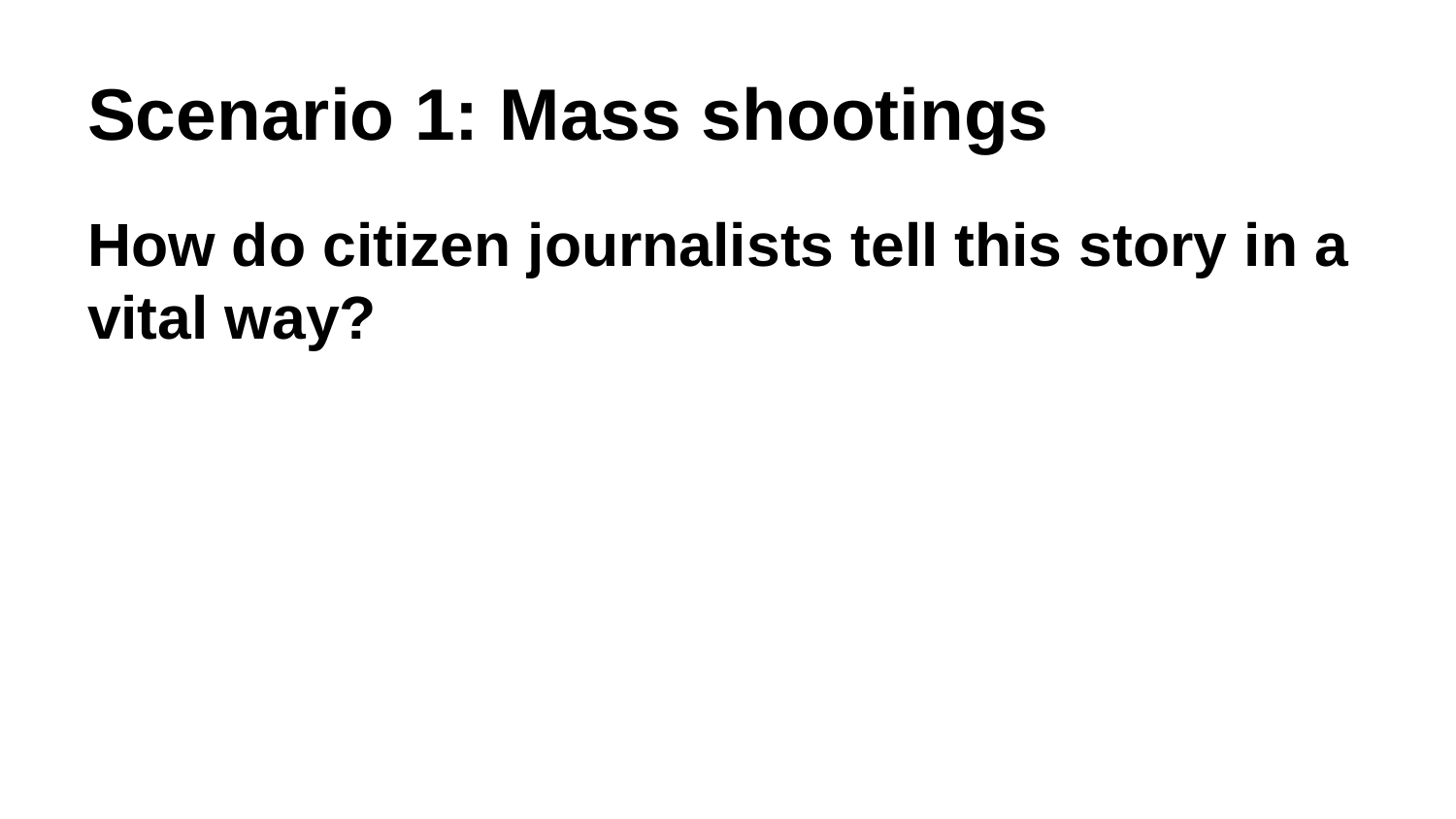

# Scenario 1: Mass shootings
How do citizen journalists tell this story in a vital way?